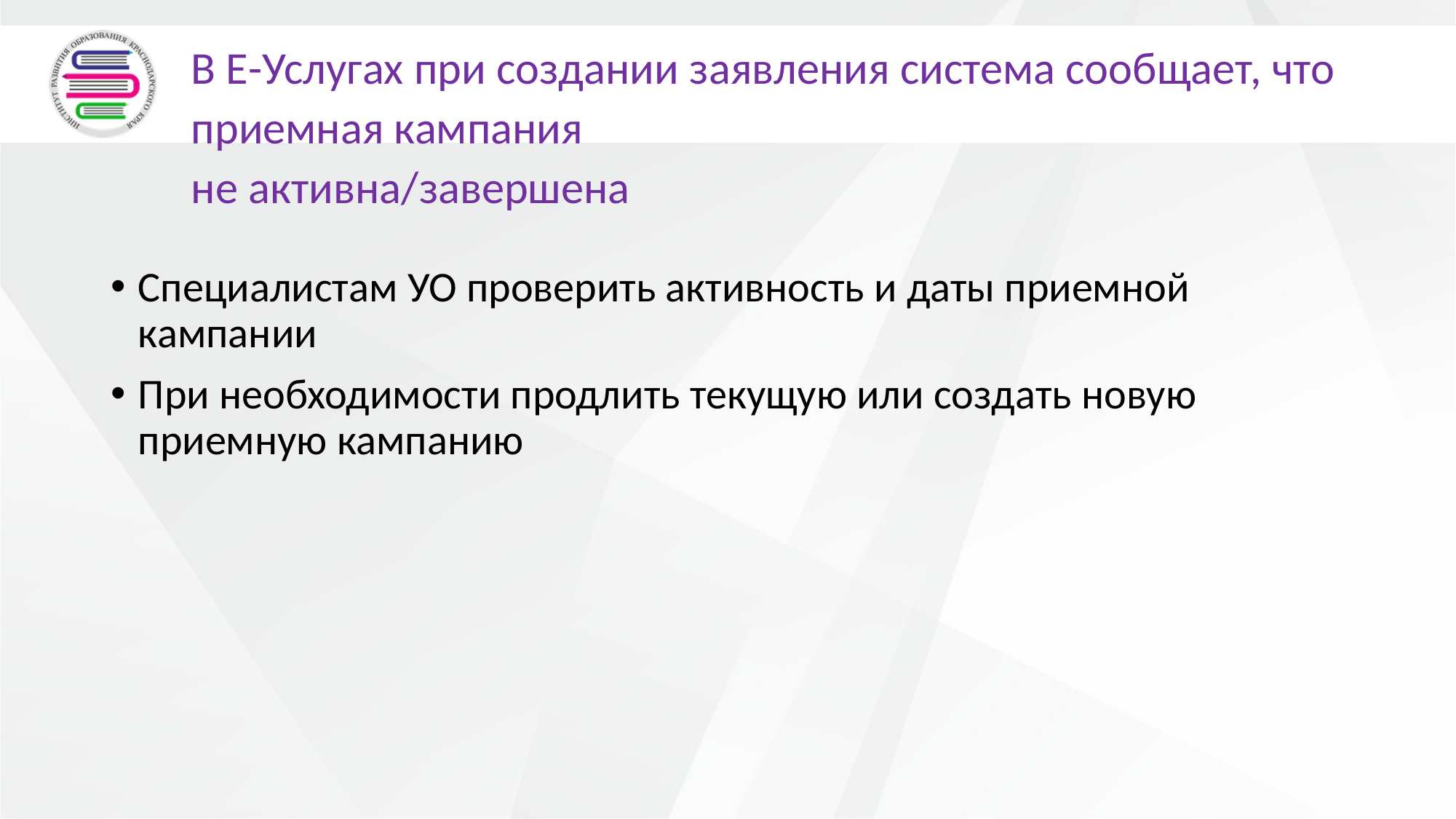

В Е-Услугах при создании заявления система сообщает, что приемная кампания
не активна/завершена
Специалистам УО проверить активность и даты приемной кампании
При необходимости продлить текущую или создать новую приемную кампанию